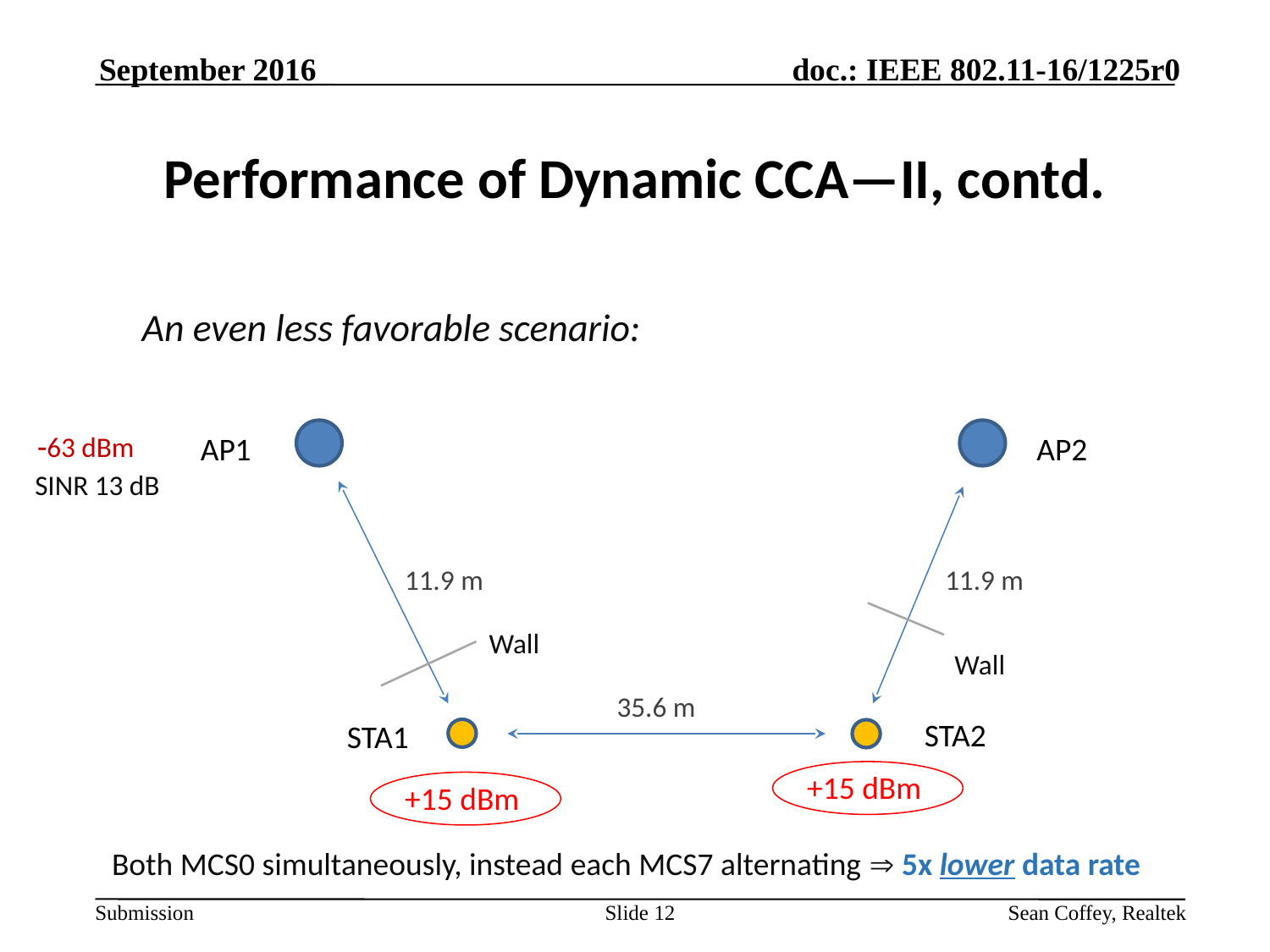

September 2016
# Performance of Dynamic CCA—II, contd.
An even less favorable scenario:

−63 dBm
AP1
AP2
SINR 13 dB
11.9 m
11.9 m
Wall
Wall
35.6 m
STA2
STA1

+15 dBm

+15 dBm
Both MCS0 simultaneously, instead each MCS7 alternating ⇒ 5x lower data rate
Slide 12
Sean Coffey, Realtek